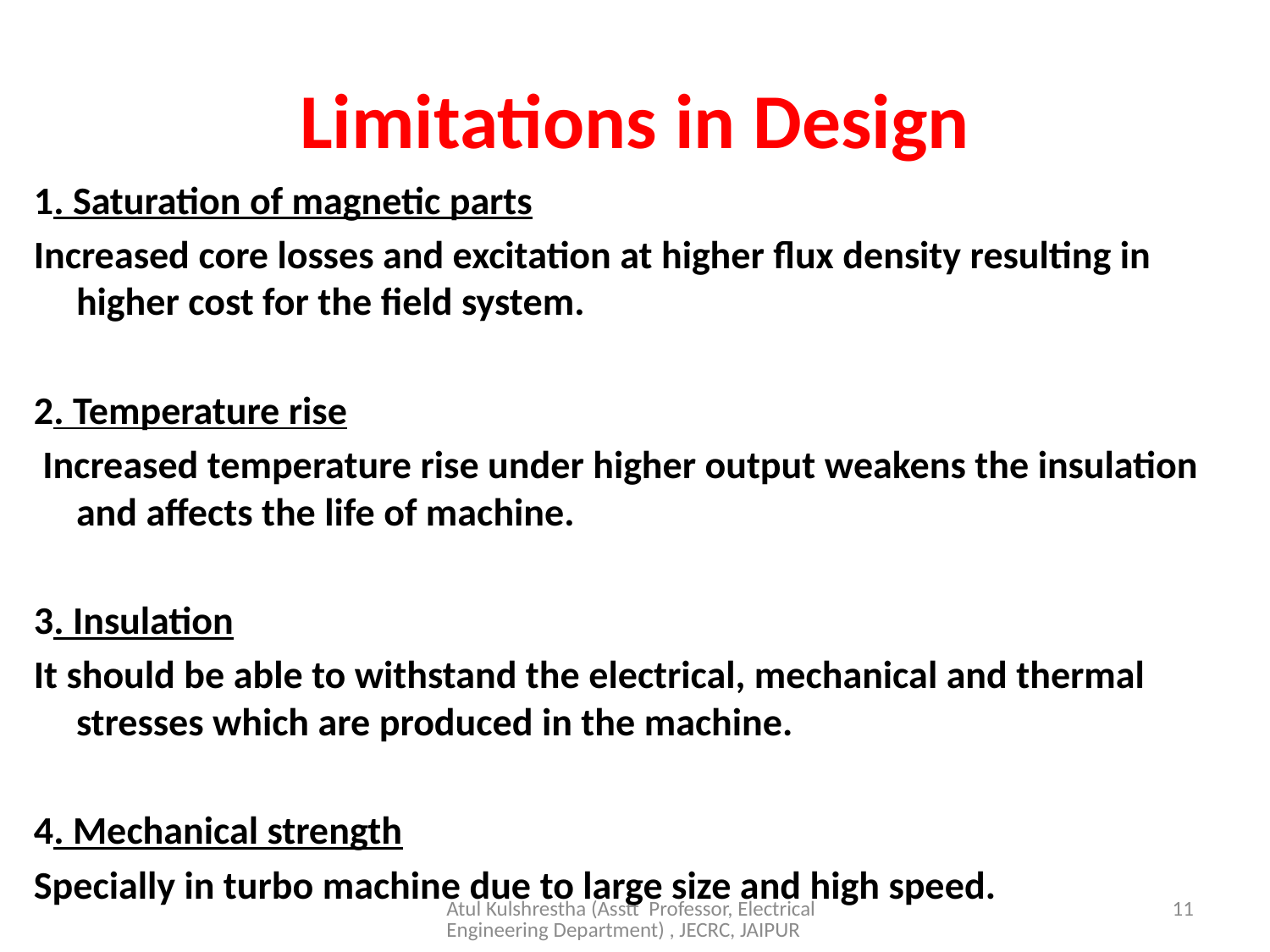

# Limitations in Design
1. Saturation of magnetic parts
Increased core losses and excitation at higher flux density resulting in higher cost for the field system.

2. Temperature rise
 Increased temperature rise under higher output weakens the insulation and affects the life of machine.

3. Insulation
It should be able to withstand the electrical, mechanical and thermal stresses which are produced in the machine.

4. Mechanical strength
Specially in turbo machine due to large size and high speed.

Atul Kulshrestha (Asstt  Professor, Electrical Engineering Department) , JECRC, JAIPUR
11